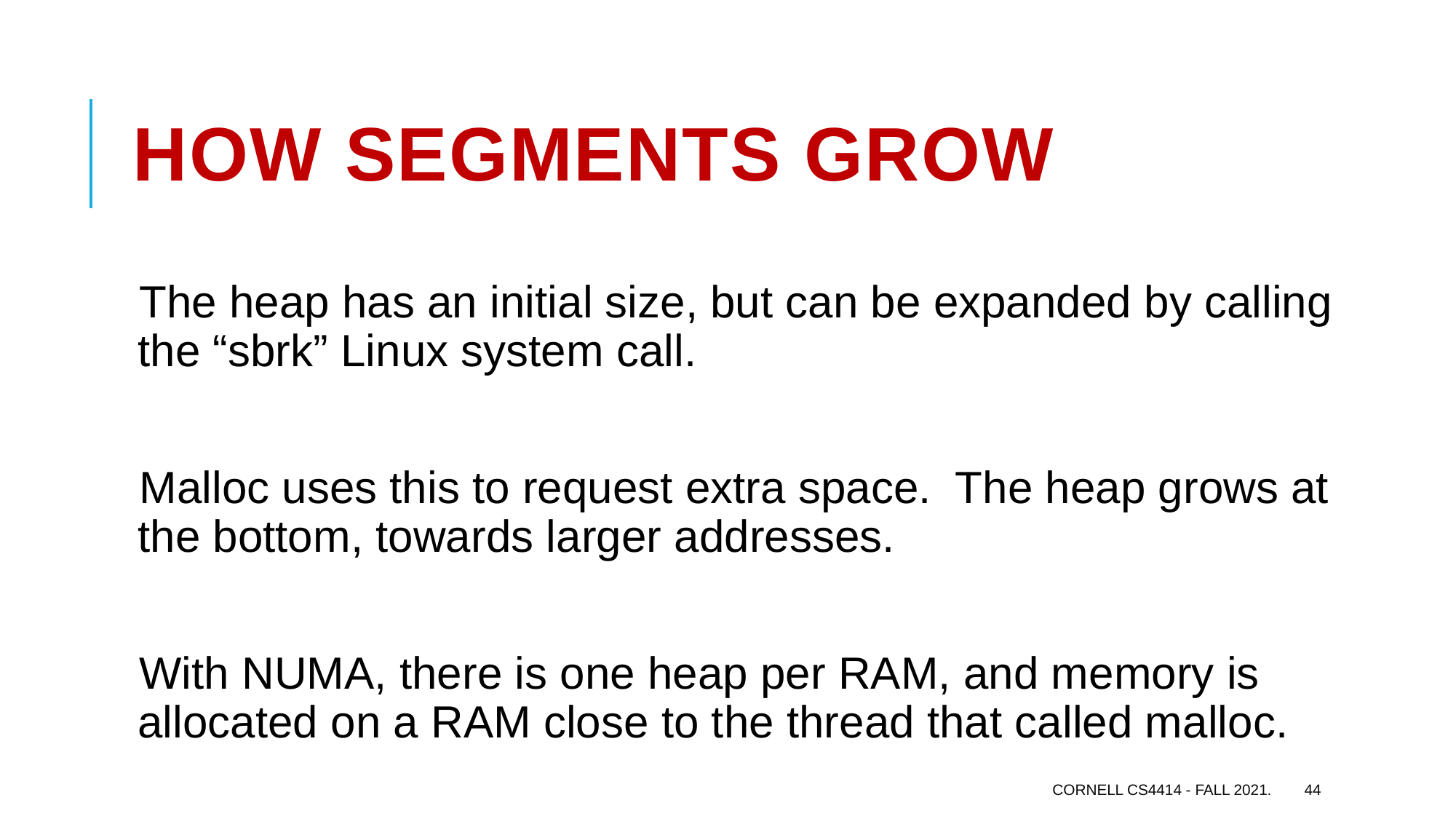

# How segments grow
The heap has an initial size, but can be expanded by calling the “sbrk” Linux system call.

Malloc uses this to request extra space.  The heap grows at the bottom, towards larger addresses.

With NUMA, there is one heap per RAM, and memory is allocated on a RAM close to the thread that called malloc.
Cornell CS4414 - Fall 2021.
44